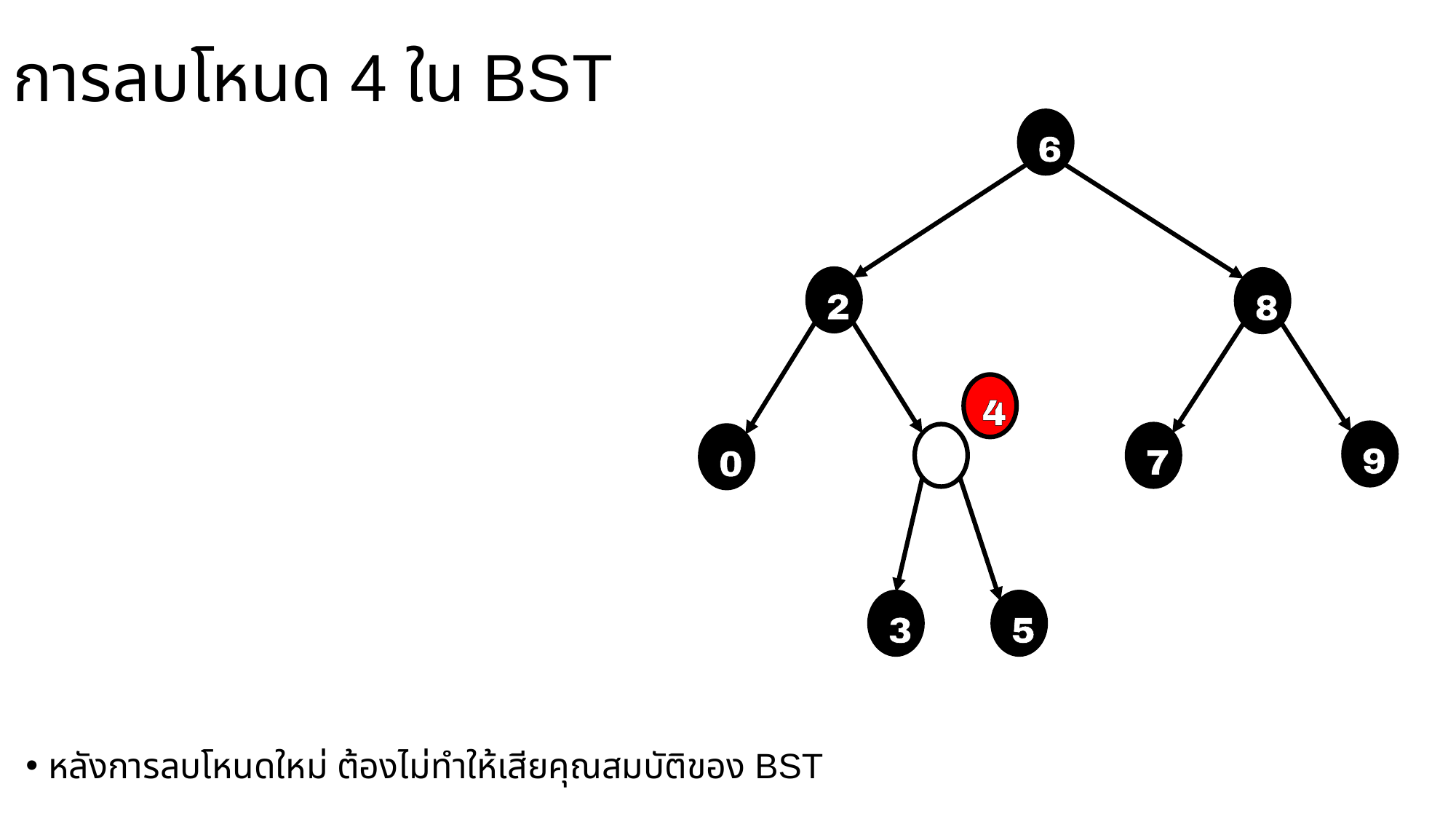

# การลบโหนด 4 ใน BST
6
2
8
4
9
7

0
5
3
หลังการลบโหนดใหม่ ต้องไม่ทำให้เสียคุณสมบัติของ BST